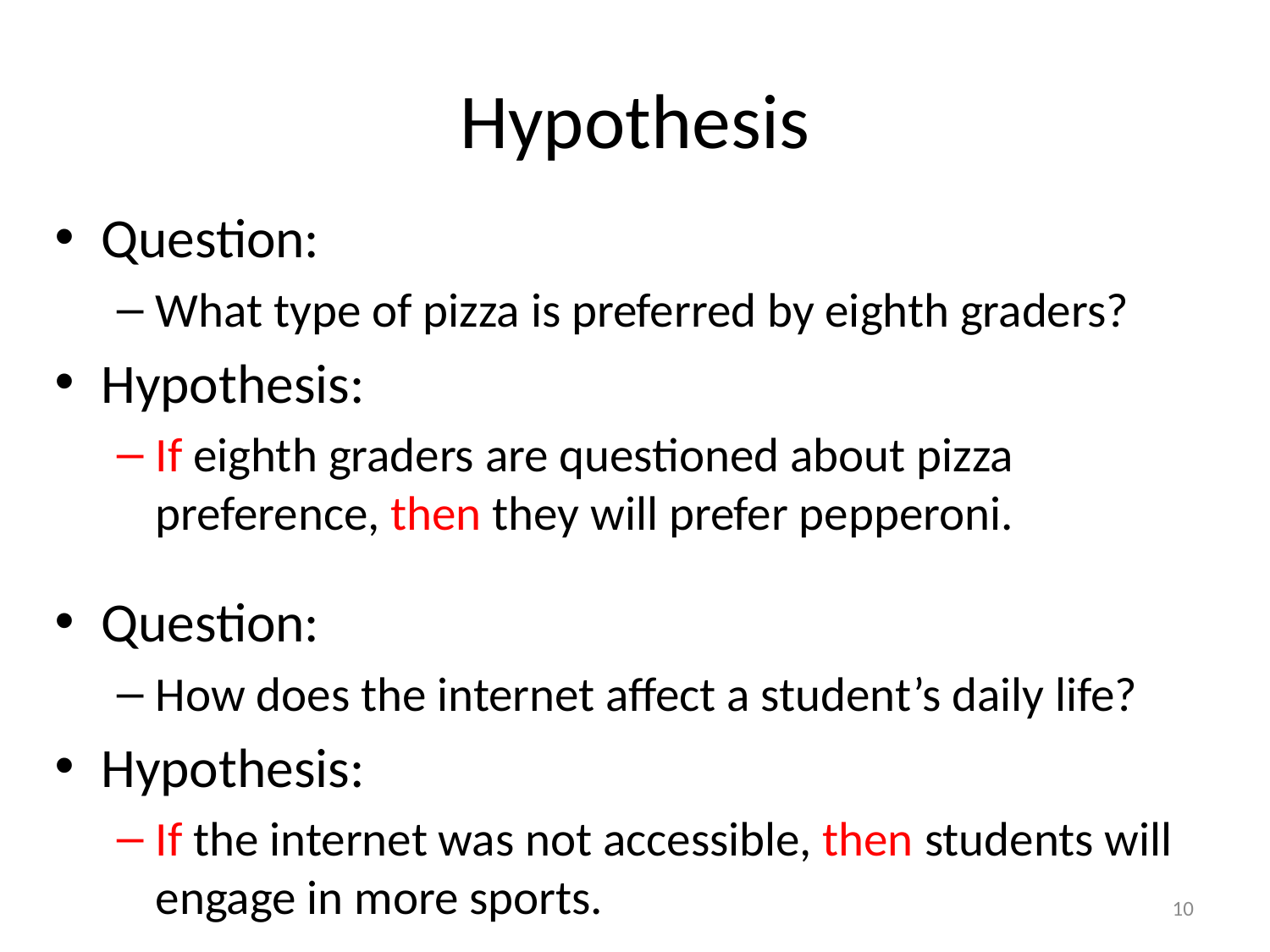

# Hypothesis
Question:
What type of pizza is preferred by eighth graders?
Hypothesis:
If eighth graders are questioned about pizza preference, then they will prefer pepperoni.

Question:
How does the internet affect a student’s daily life?
Hypothesis:
If the internet was not accessible, then students will engage in more sports.
10